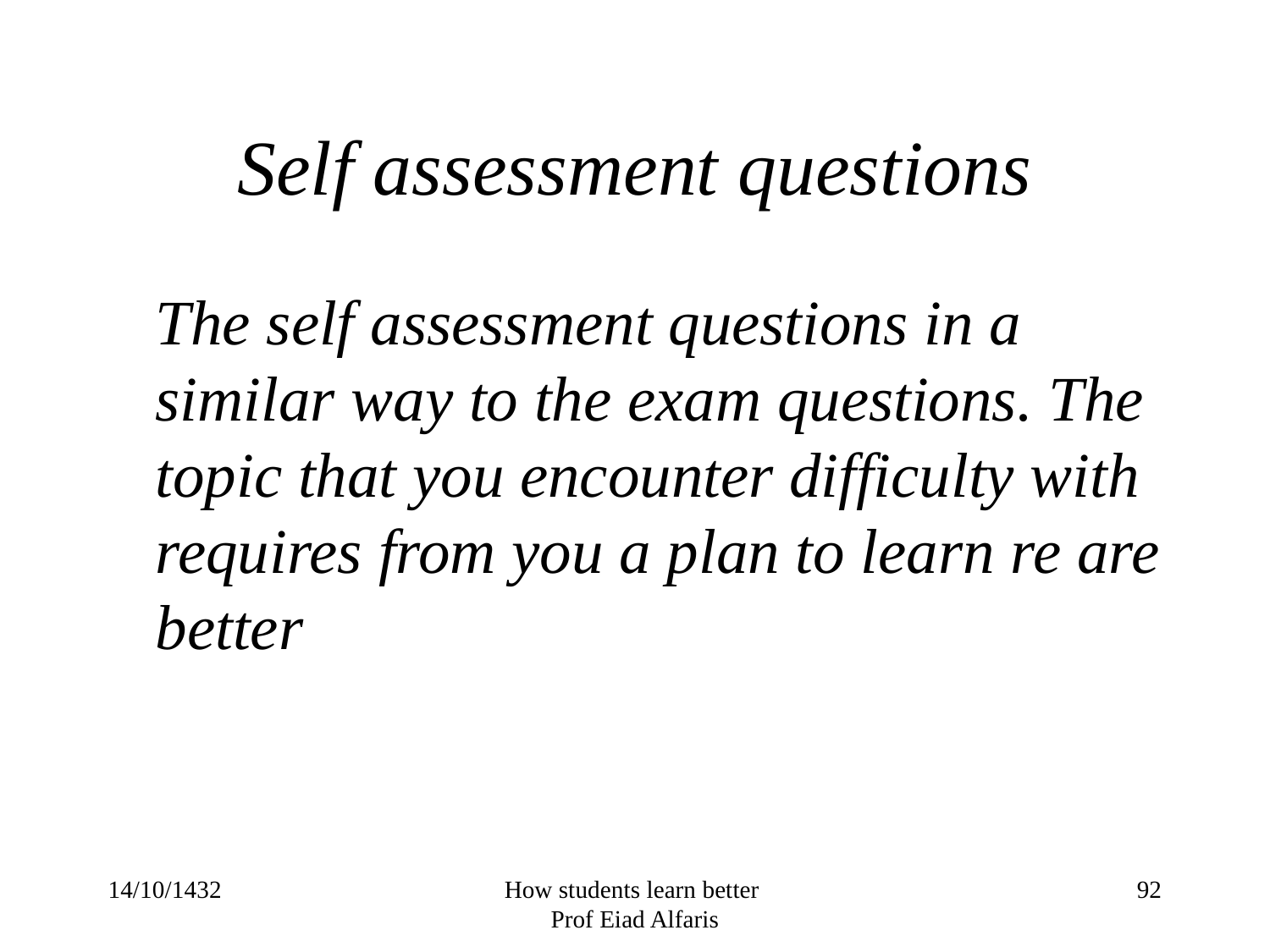

# Self assessment questions
	The self assessment questions in a similar way to the exam questions. The topic that you encounter difficulty with requires from you a plan to learn re are better
14/10/1432
How students learn better
Prof Eiad Alfaris
92